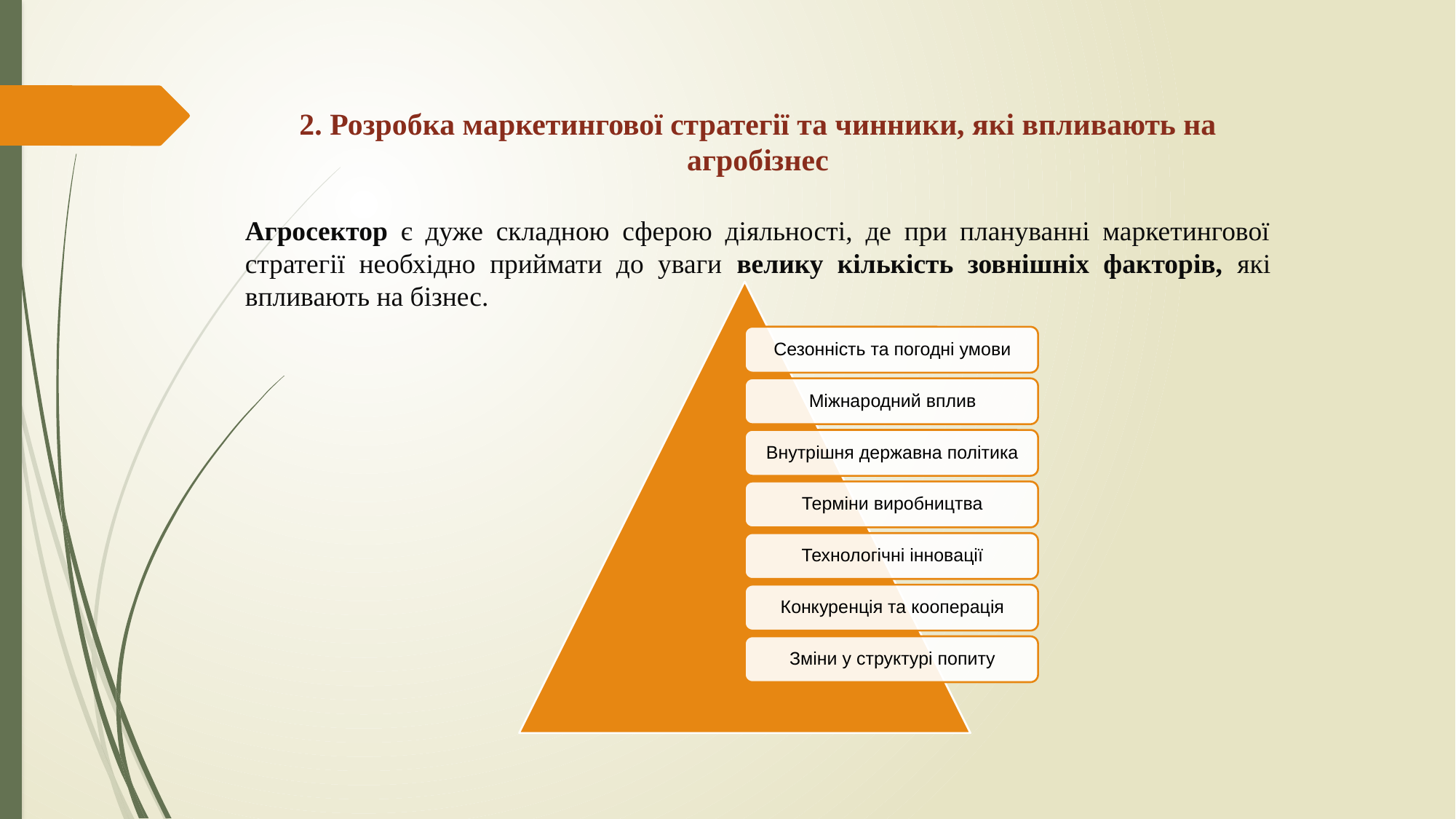

2. Розробка маркетингової стратегії та чинники, які впливають на агробізнес

Агросектор є дуже складною сферою діяльності, де при плануванні маркетингової стратегії необхідно приймати до уваги велику кількість зовнішніх факторів, які впливають на бізнес.

Сезонність та погодні умови
Міжнародний вплив
Внутрішня державна політика
Терміни виробництва
Технологічні інновації
Конкуренція та кооперація
Зміни у структурі попиту